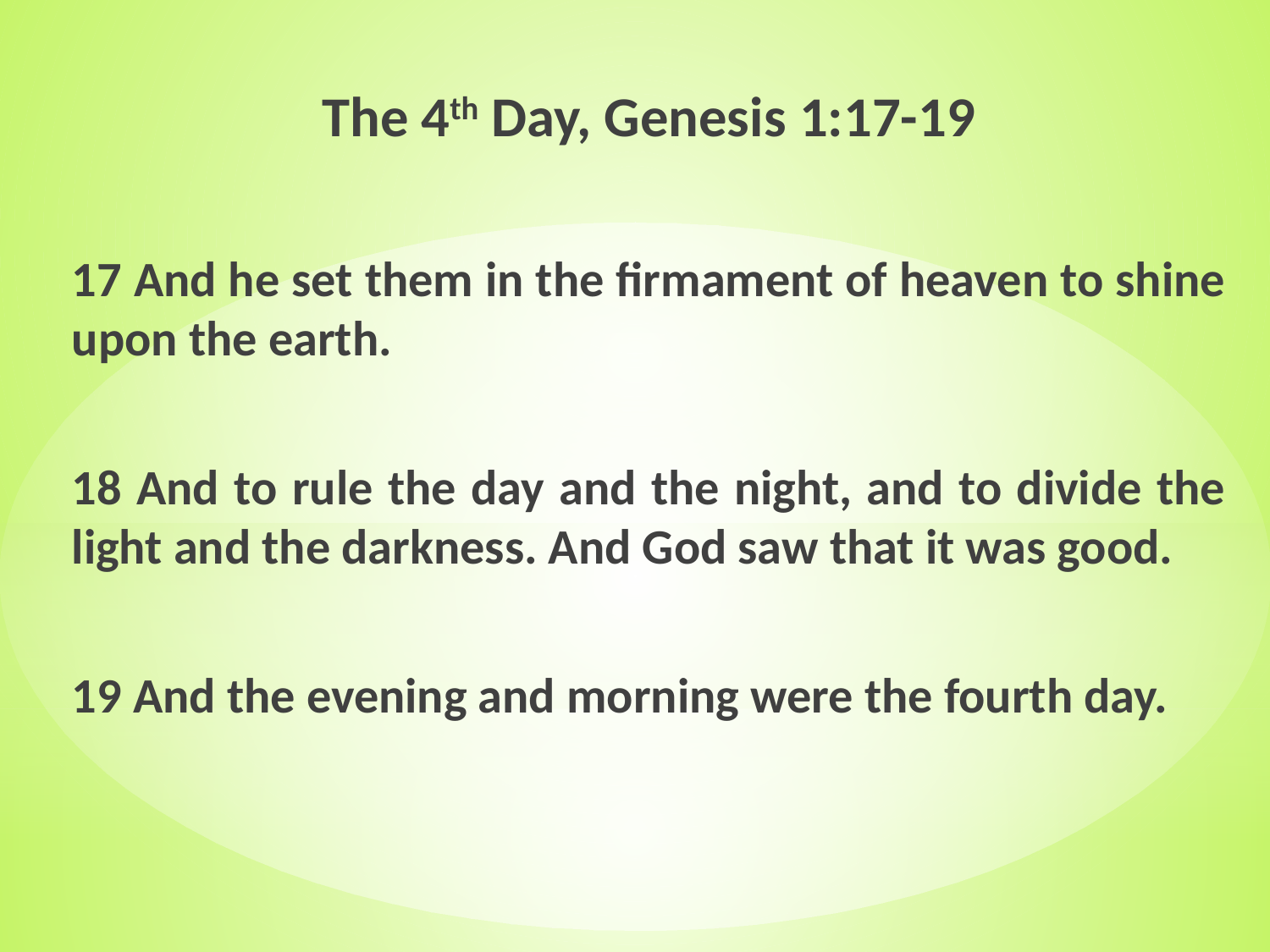

The 4th Day, Genesis 1:17-19

17 And he set them in the firmament of heaven to shine upon the earth.

18 And to rule the day and the night, and to divide the light and the darkness. And God saw that it was good.

19 And the evening and morning were the fourth day.